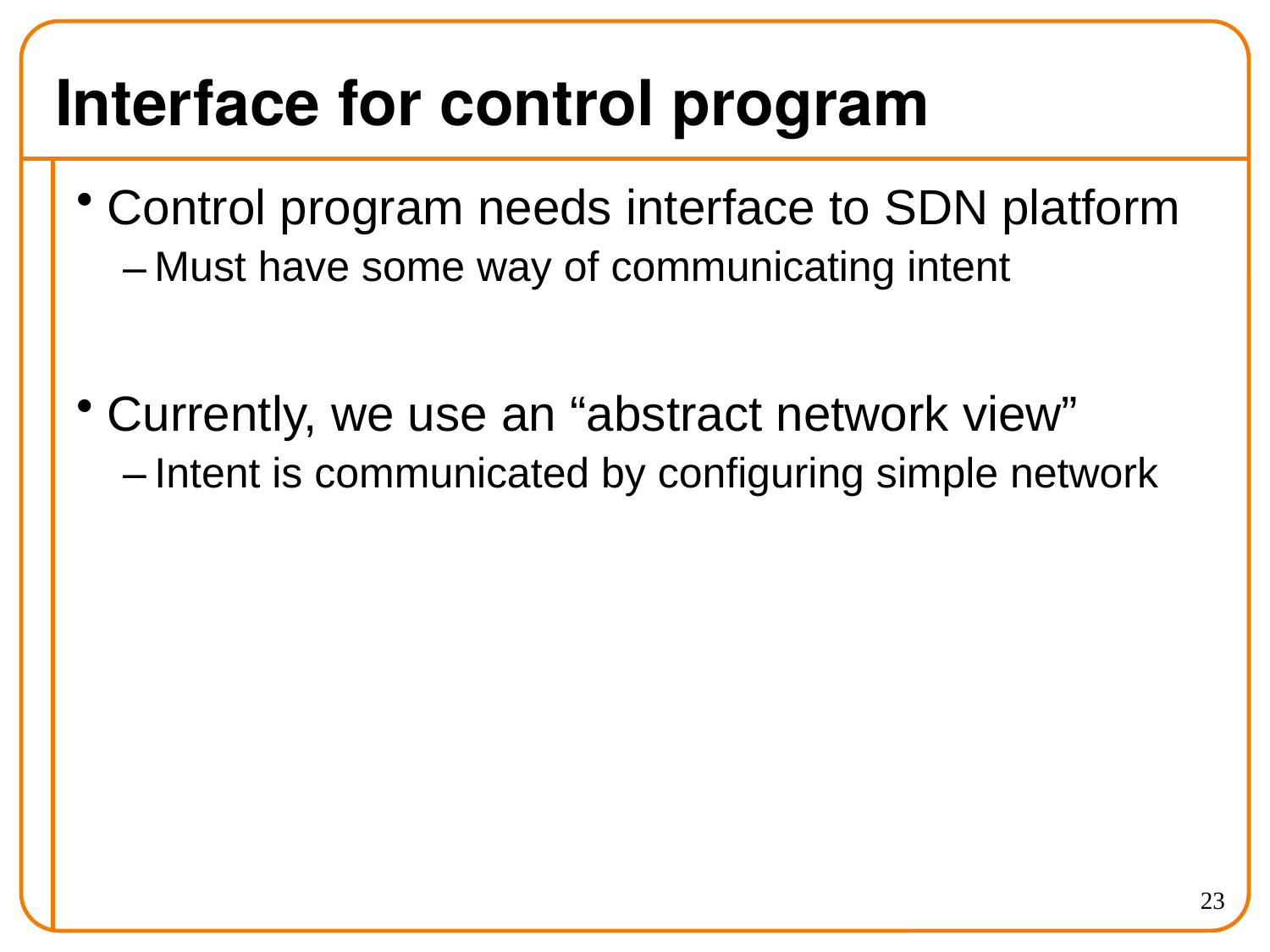

# Interface for control program
Control program needs interface to SDN platform
Must have some way of communicating intent

Currently, we use an “abstract network view”
Intent is communicated by configuring simple network

23